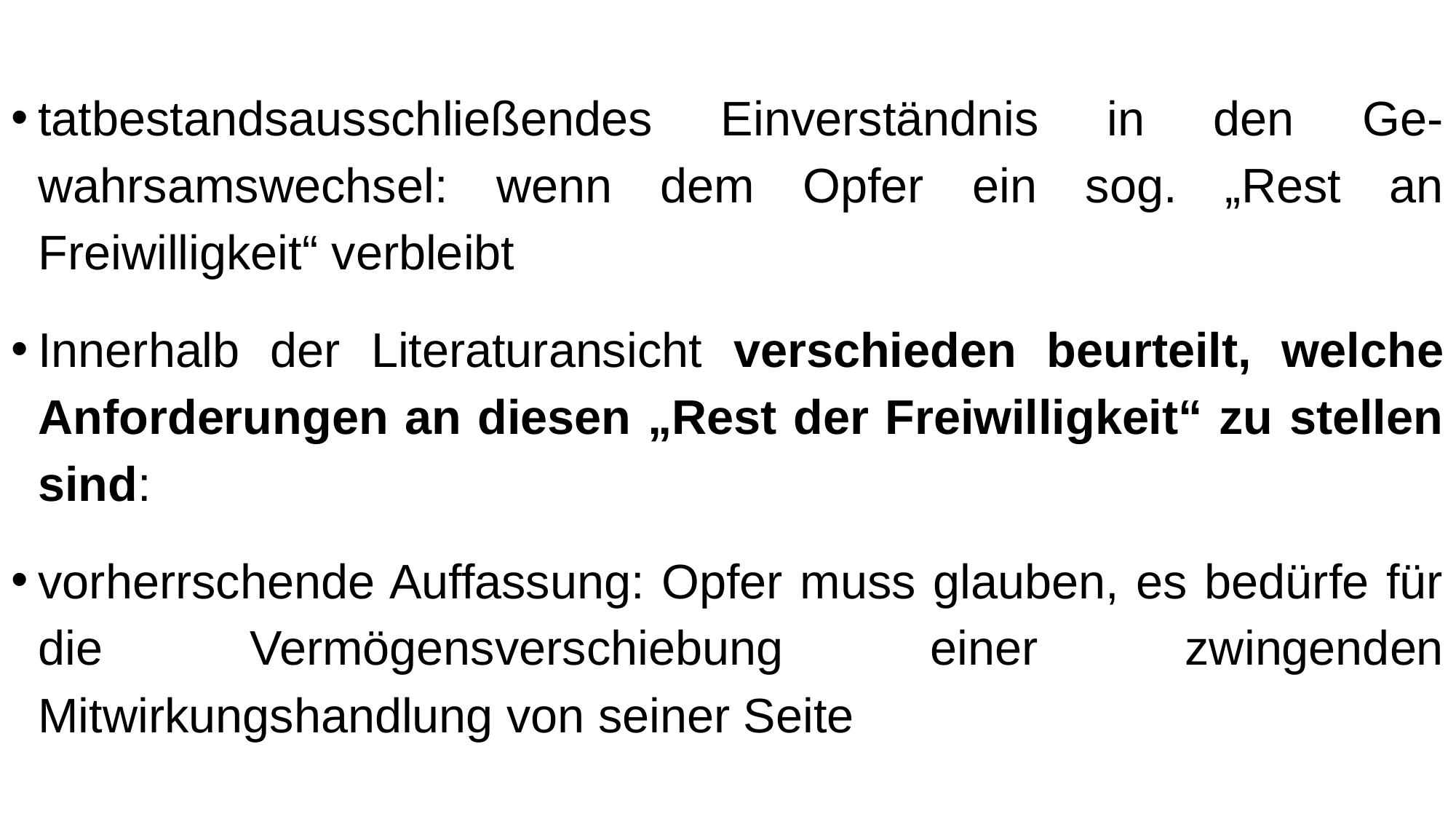

tatbestandsausschließendes Einverständnis in den Ge-wahrsamswechsel: wenn dem Opfer ein sog. „Rest an Freiwilligkeit“ verbleibt
Innerhalb der Literaturansicht verschieden beurteilt, welche Anforderungen an diesen „Rest der Freiwilligkeit“ zu stellen sind:
vorherrschende Auffassung: Opfer muss glauben, es bedürfe für die Vermögensverschiebung einer zwingenden Mitwirkungshandlung von seiner Seite